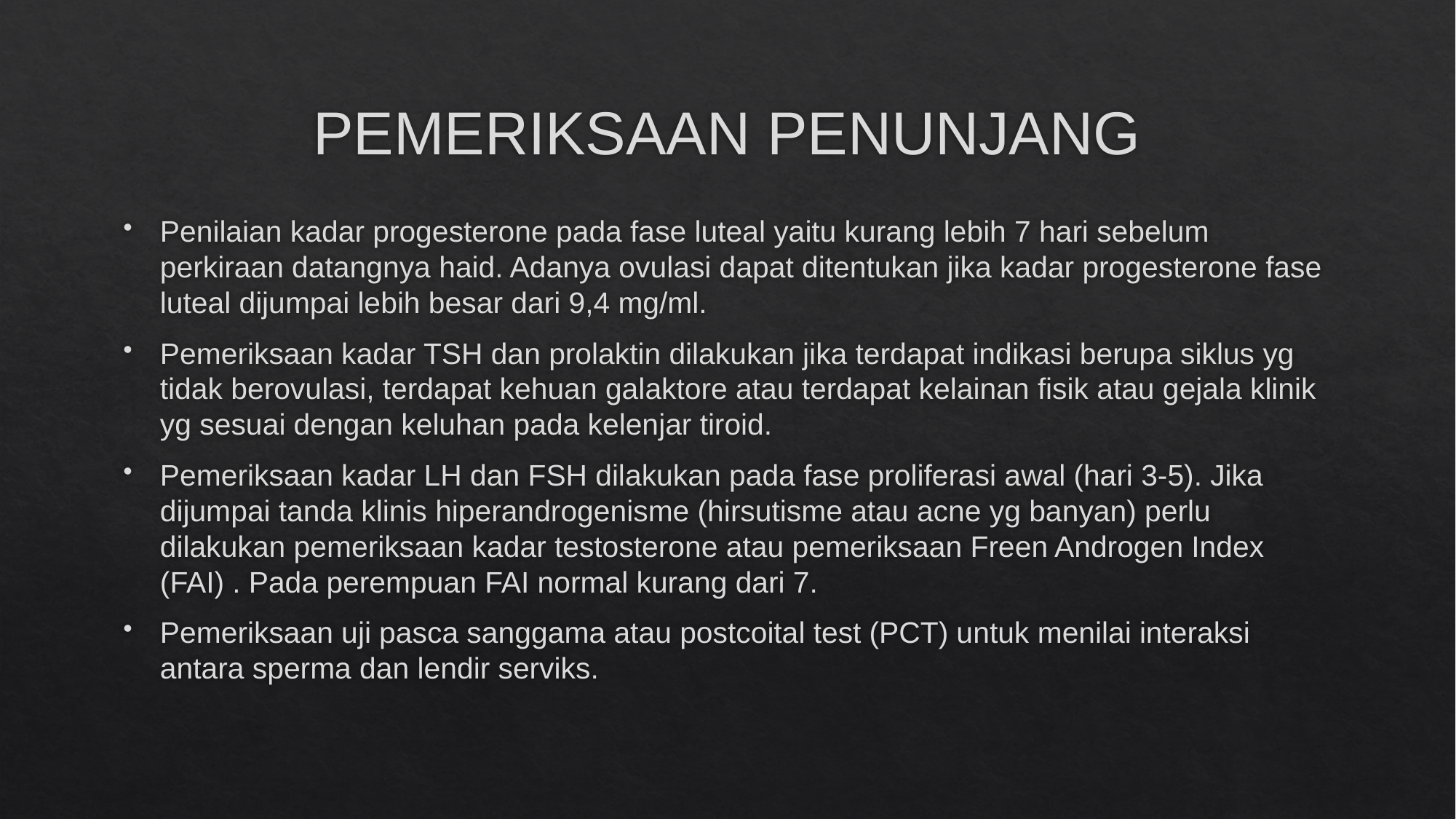

# PEMERIKSAAN PENUNJANG
Penilaian kadar progesterone pada fase luteal yaitu kurang lebih 7 hari sebelum perkiraan datangnya haid. Adanya ovulasi dapat ditentukan jika kadar progesterone fase luteal dijumpai lebih besar dari 9,4 mg/ml.
Pemeriksaan kadar TSH dan prolaktin dilakukan jika terdapat indikasi berupa siklus yg tidak berovulasi, terdapat kehuan galaktore atau terdapat kelainan fisik atau gejala klinik yg sesuai dengan keluhan pada kelenjar tiroid.
Pemeriksaan kadar LH dan FSH dilakukan pada fase proliferasi awal (hari 3-5). Jika dijumpai tanda klinis hiperandrogenisme (hirsutisme atau acne yg banyan) perlu dilakukan pemeriksaan kadar testosterone atau pemeriksaan Freen Androgen Index (FAI) . Pada perempuan FAI normal kurang dari 7.
Pemeriksaan uji pasca sanggama atau postcoital test (PCT) untuk menilai interaksi antara sperma dan lendir serviks.